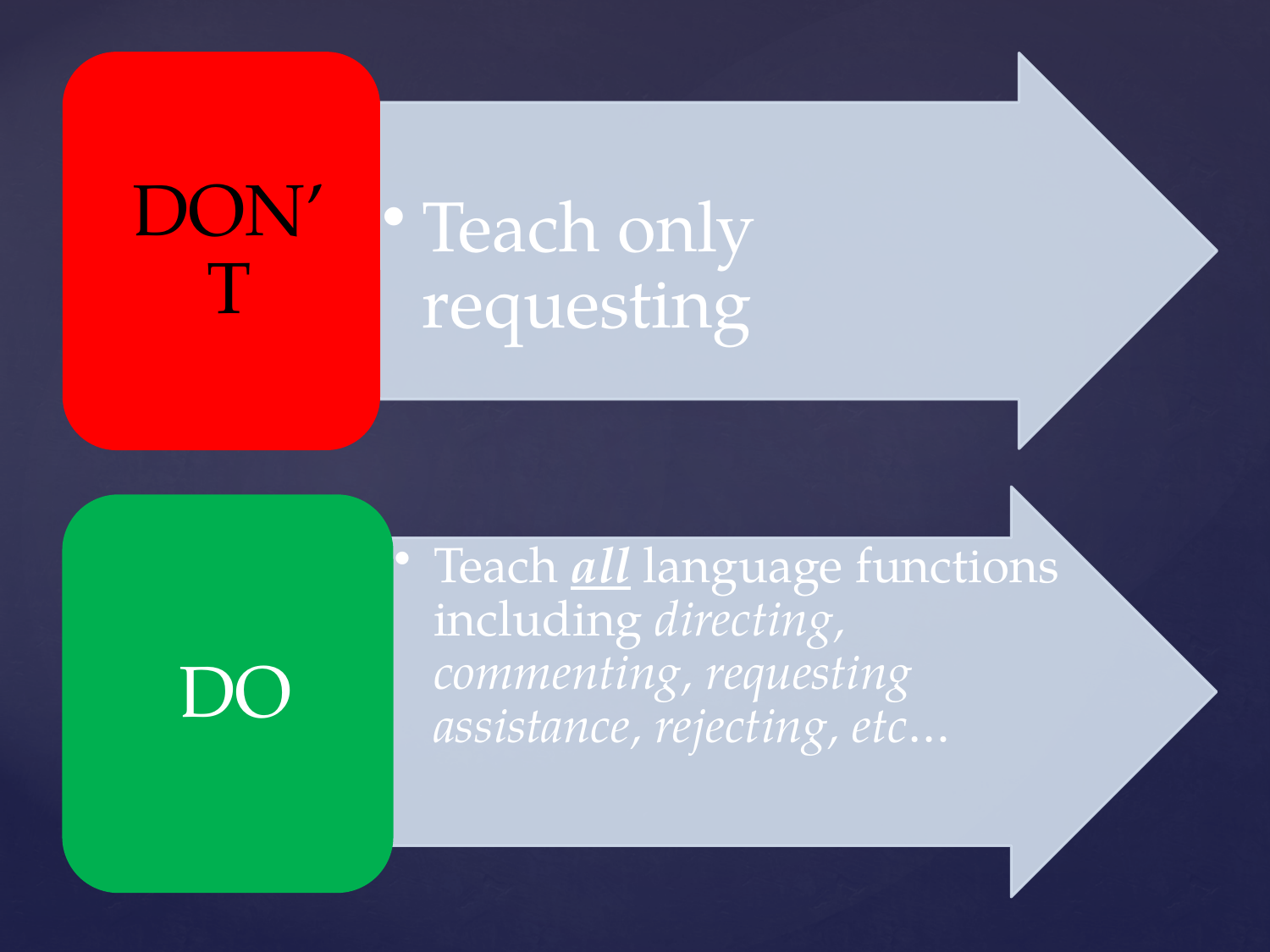

Teach only requesting
DON’T
Teach all language functions including directing, commenting, requesting assistance, rejecting, etc…
DO
68